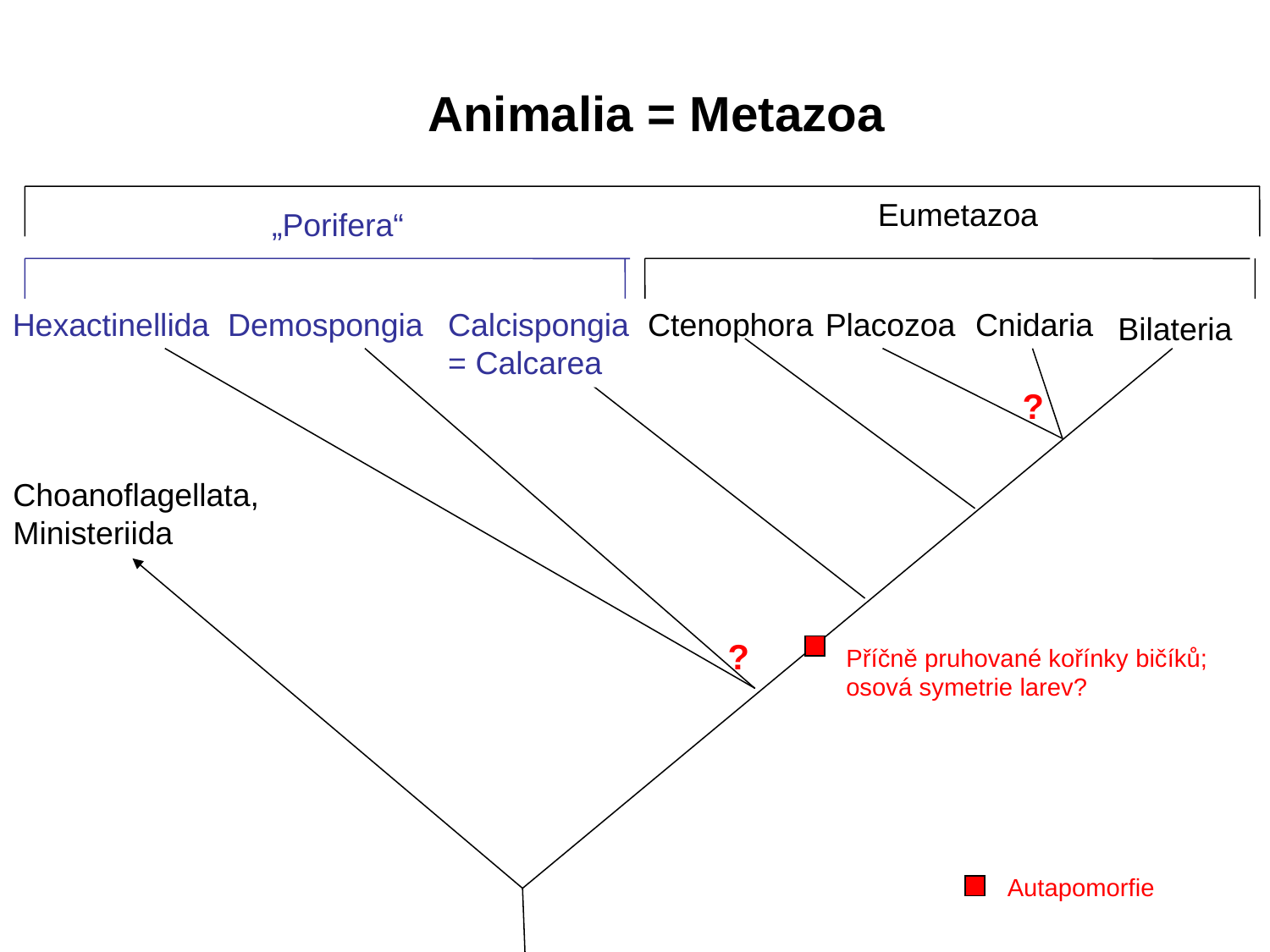

Animalia = Metazoa

Eumetazoa
„Porifera“

Hexactinellida
Demospongia
Calcispongia
= Calcarea
Ctenophora
Placozoa
Cnidaria
Bilateria

?
Choanoflagellata,
Ministeriida

?

Příčně pruhované kořínky bičíků;
osová symetrie larev?
Autapomorfie